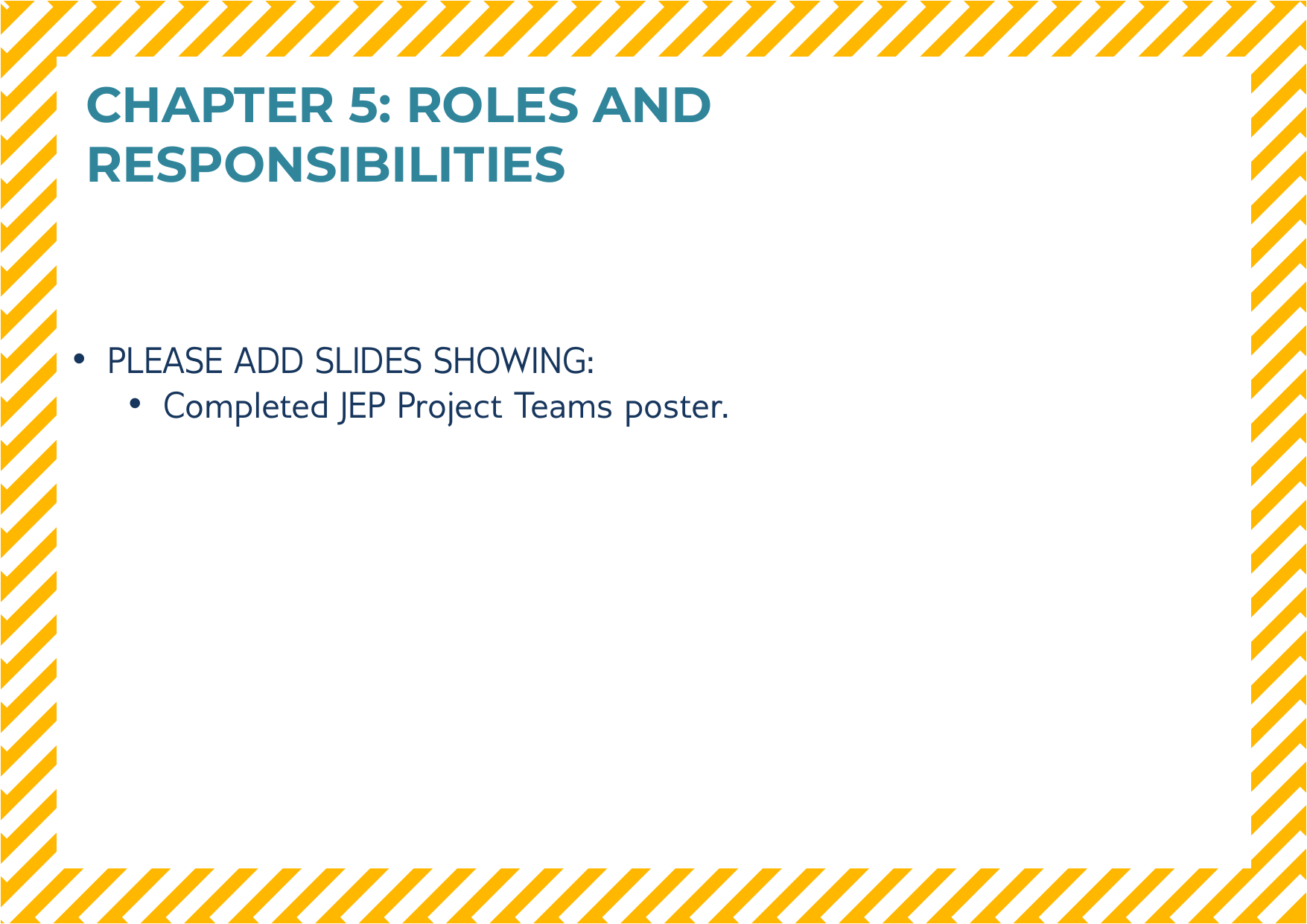

# CHAPTER 5: ROLES AND RESPONSIBILITIES
PLEASE ADD SLIDES SHOWING:
Completed JEP Project Teams poster.